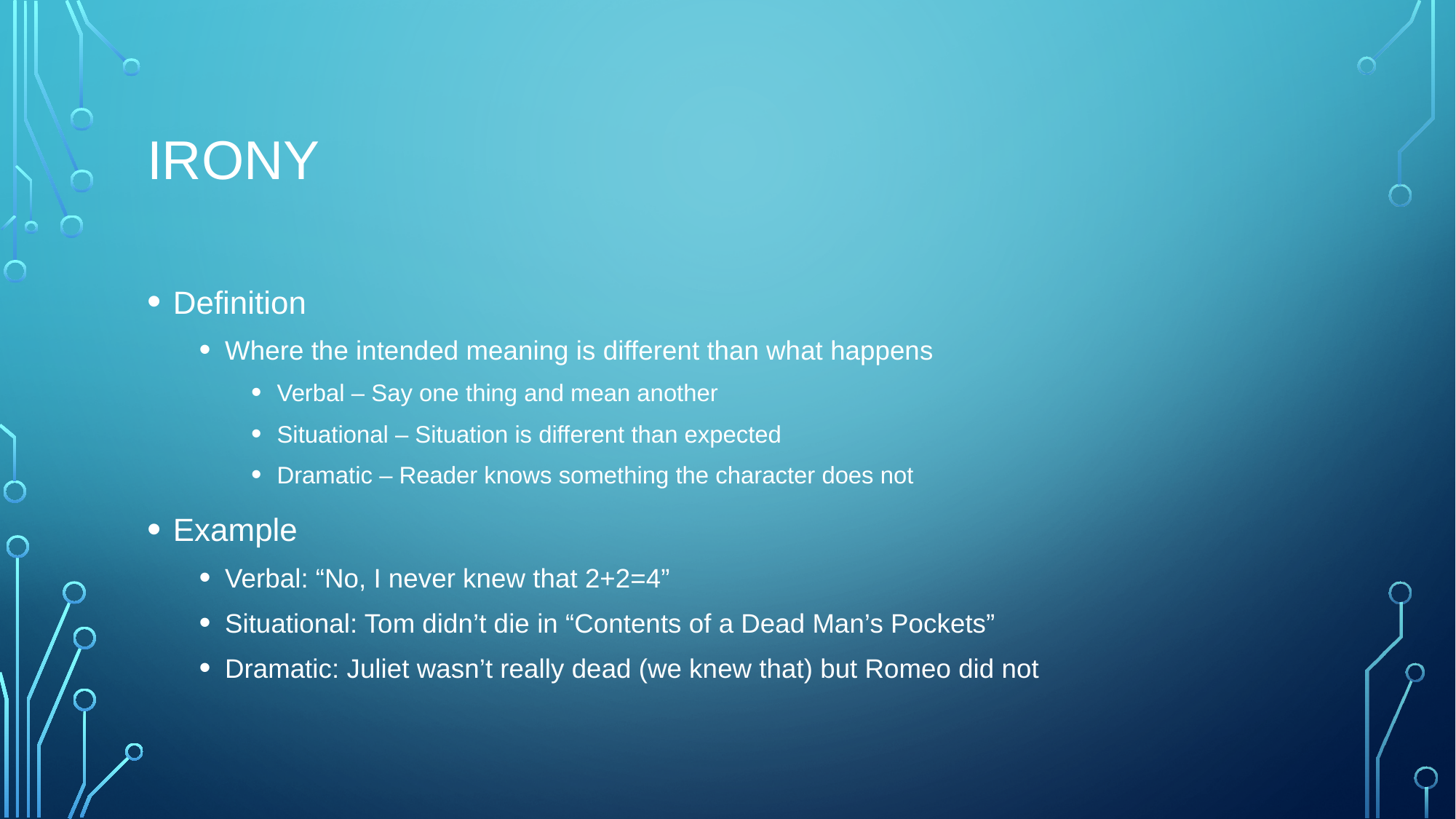

# Irony
Definition
Where the intended meaning is different than what happens
Verbal – Say one thing and mean another
Situational – Situation is different than expected
Dramatic – Reader knows something the character does not
Example
Verbal: “No, I never knew that 2+2=4”
Situational: Tom didn’t die in “Contents of a Dead Man’s Pockets”
Dramatic: Juliet wasn’t really dead (we knew that) but Romeo did not